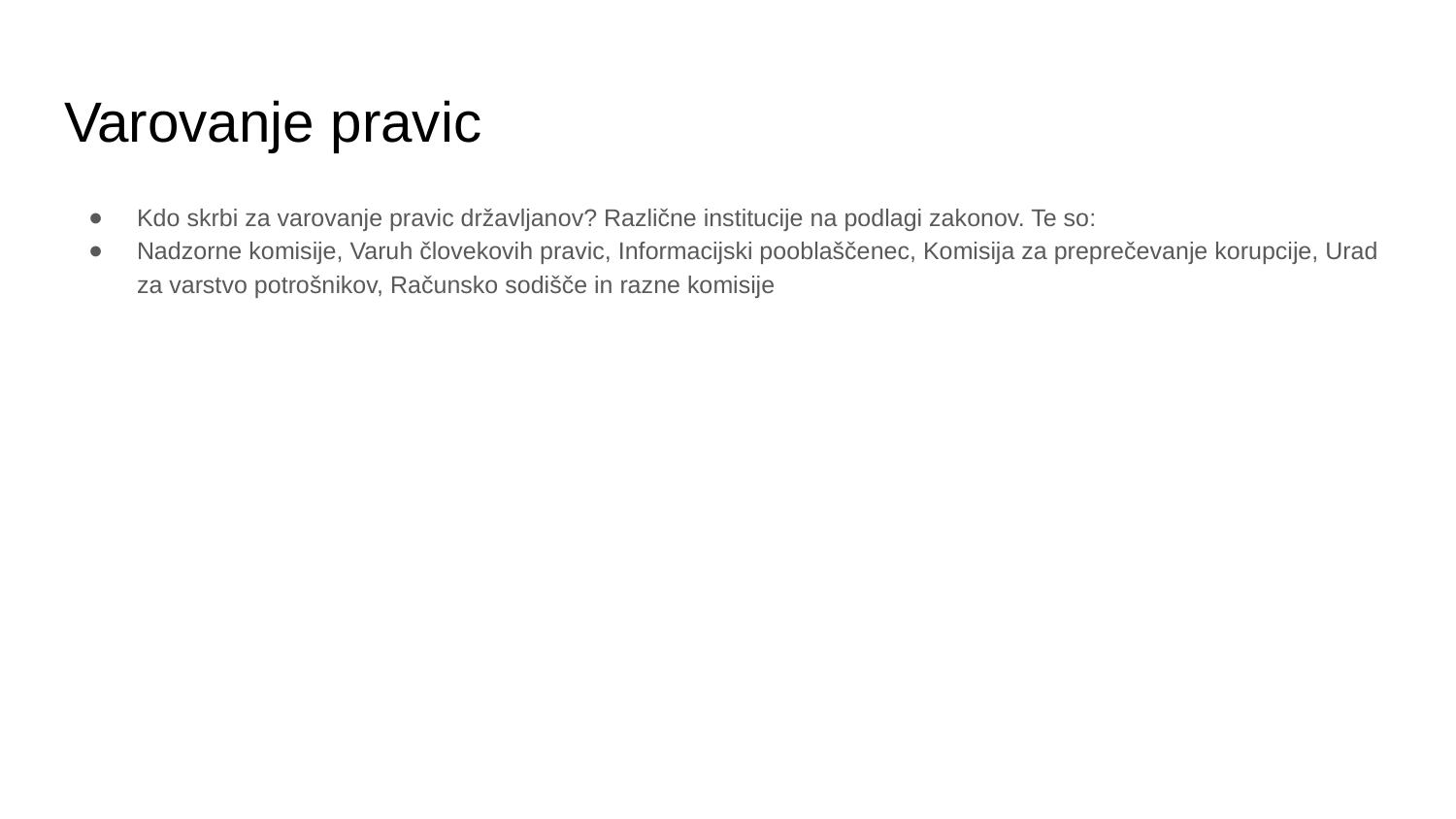

# Varovanje pravic
Kdo skrbi za varovanje pravic državljanov? Različne institucije na podlagi zakonov. Te so:
Nadzorne komisije, Varuh človekovih pravic, Informacijski pooblaščenec, Komisija za preprečevanje korupcije, Urad za varstvo potrošnikov, Računsko sodišče in razne komisije